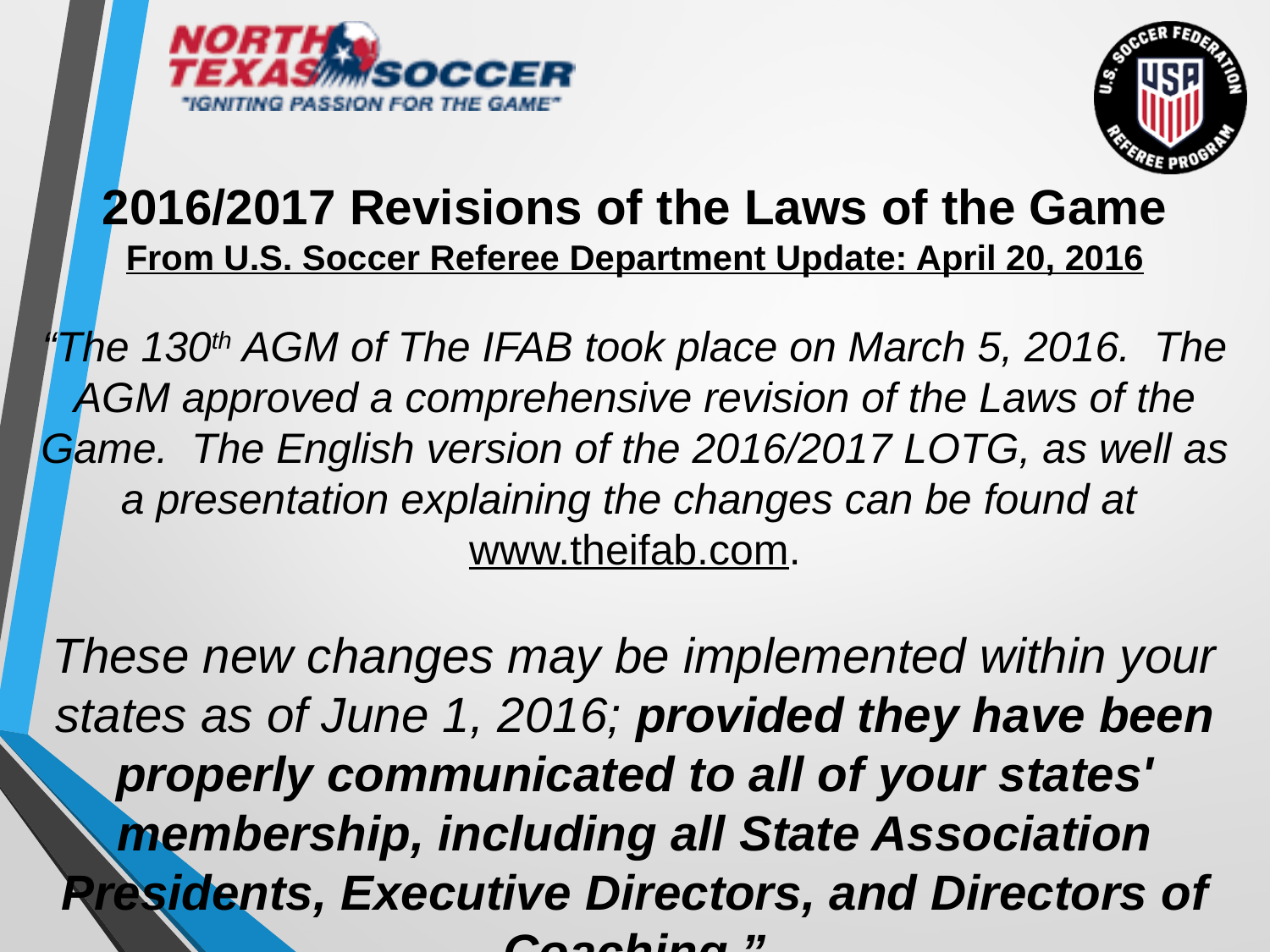

2016/2017 Revisions of the Laws of the Game
From U.S. Soccer Referee Department Update: April 20, 2016

“The 130th AGM of The IFAB took place on March 5, 2016.  The AGM approved a comprehensive revision of the Laws of the Game.  The English version of the 2016/2017 LOTG, as well as a presentation explaining the changes can be found at
www.theifab.com.

These new changes may be implemented within your states as of June 1, 2016; provided they have been properly communicated to all of your states' membership, including all State Association Presidents, Executive Directors, and Directors of Coaching.”